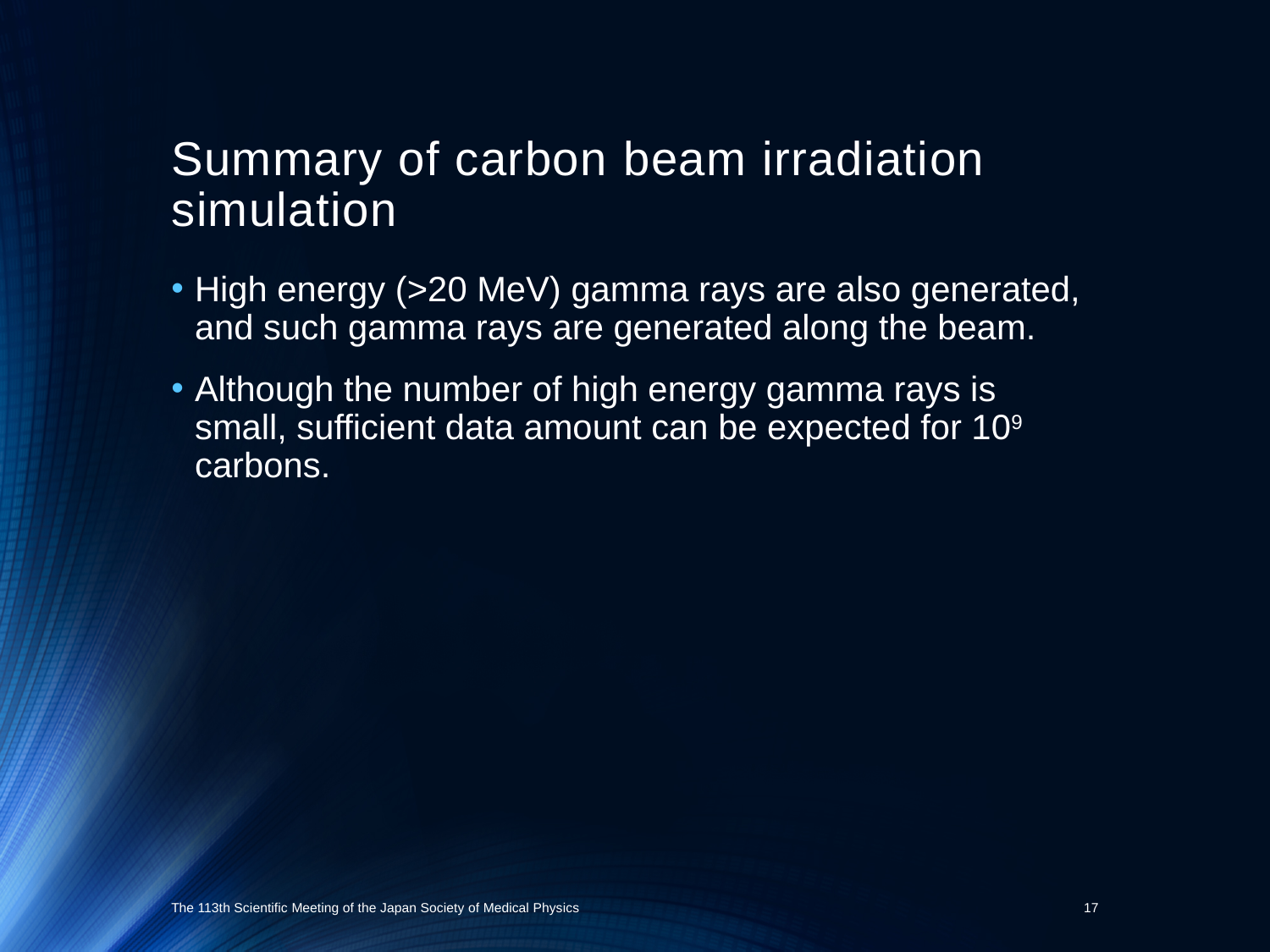

# Summary of carbon beam irradiation simulation
High energy (>20 MeV) gamma rays are also generated, and such gamma rays are generated along the beam.
Although the number of high energy gamma rays is small, sufficient data amount can be expected for 109 carbons.
The 113th Scientific Meeting of the Japan Society of Medical Physics
17